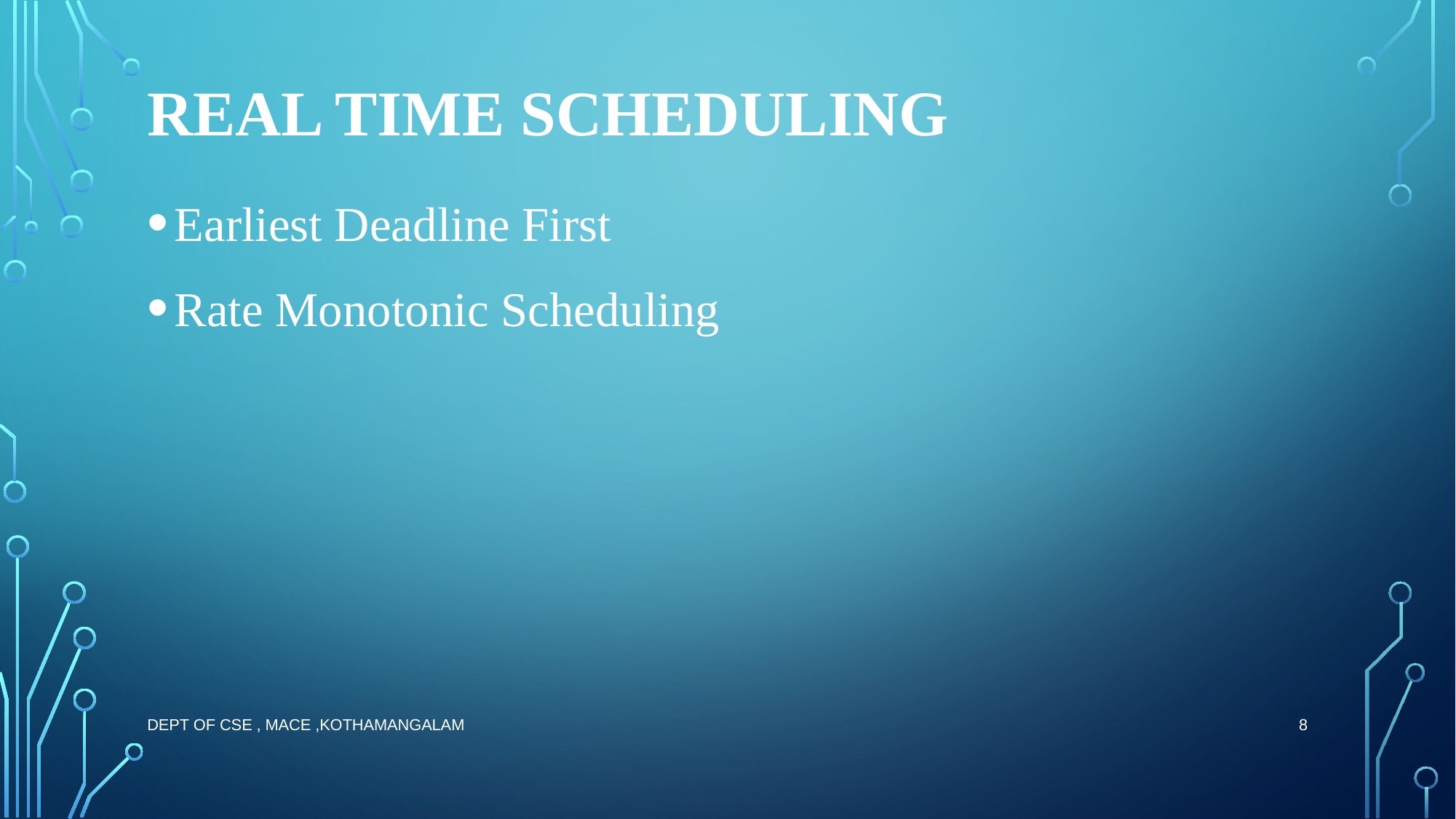

# Real Time Scheduling
Earliest Deadline First
Rate Monotonic Scheduling
8
Dept of CSE , MACE ,Kothamangalam